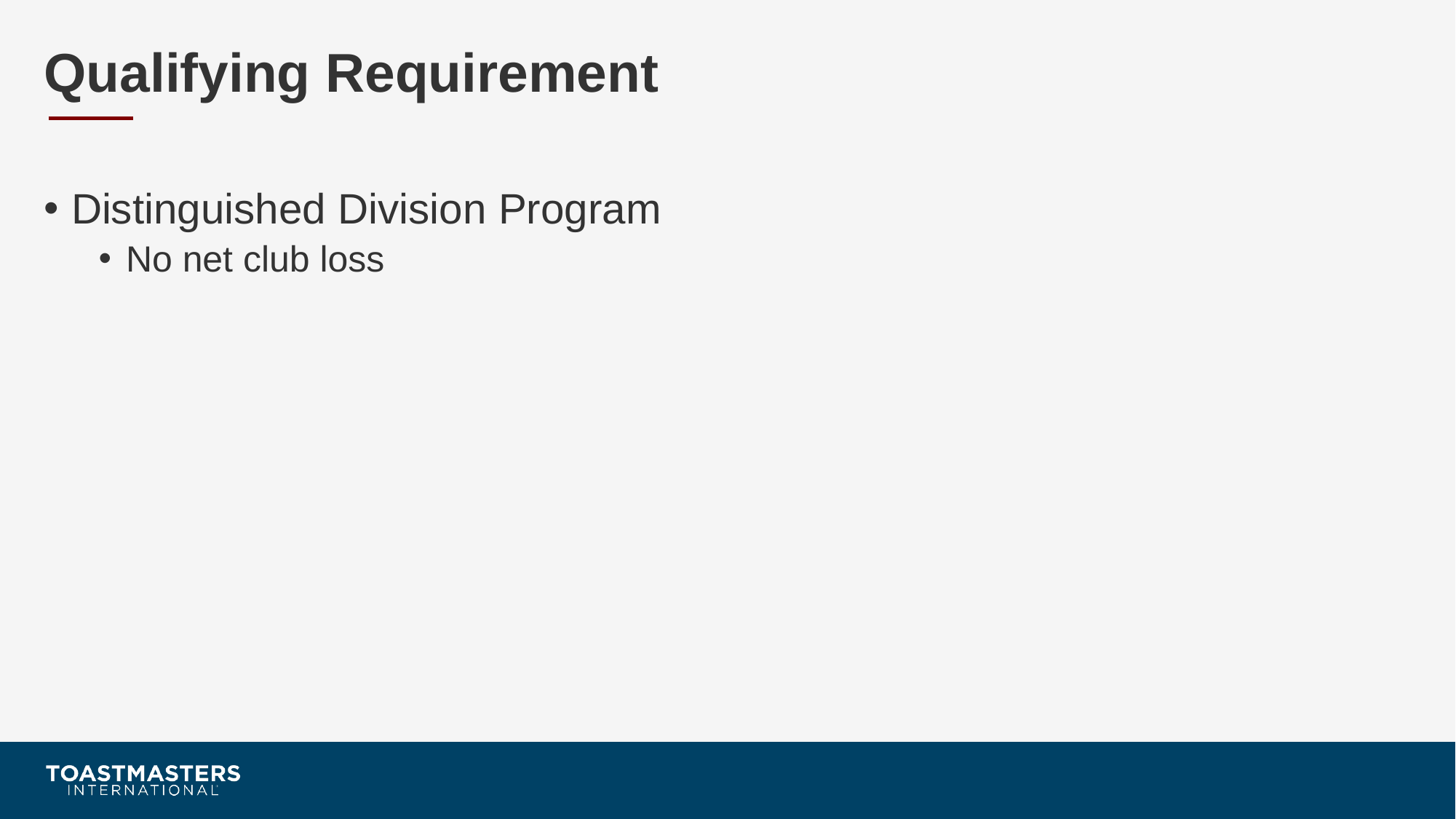

# Qualifying Requirement
Distinguished Division Program
No net club loss